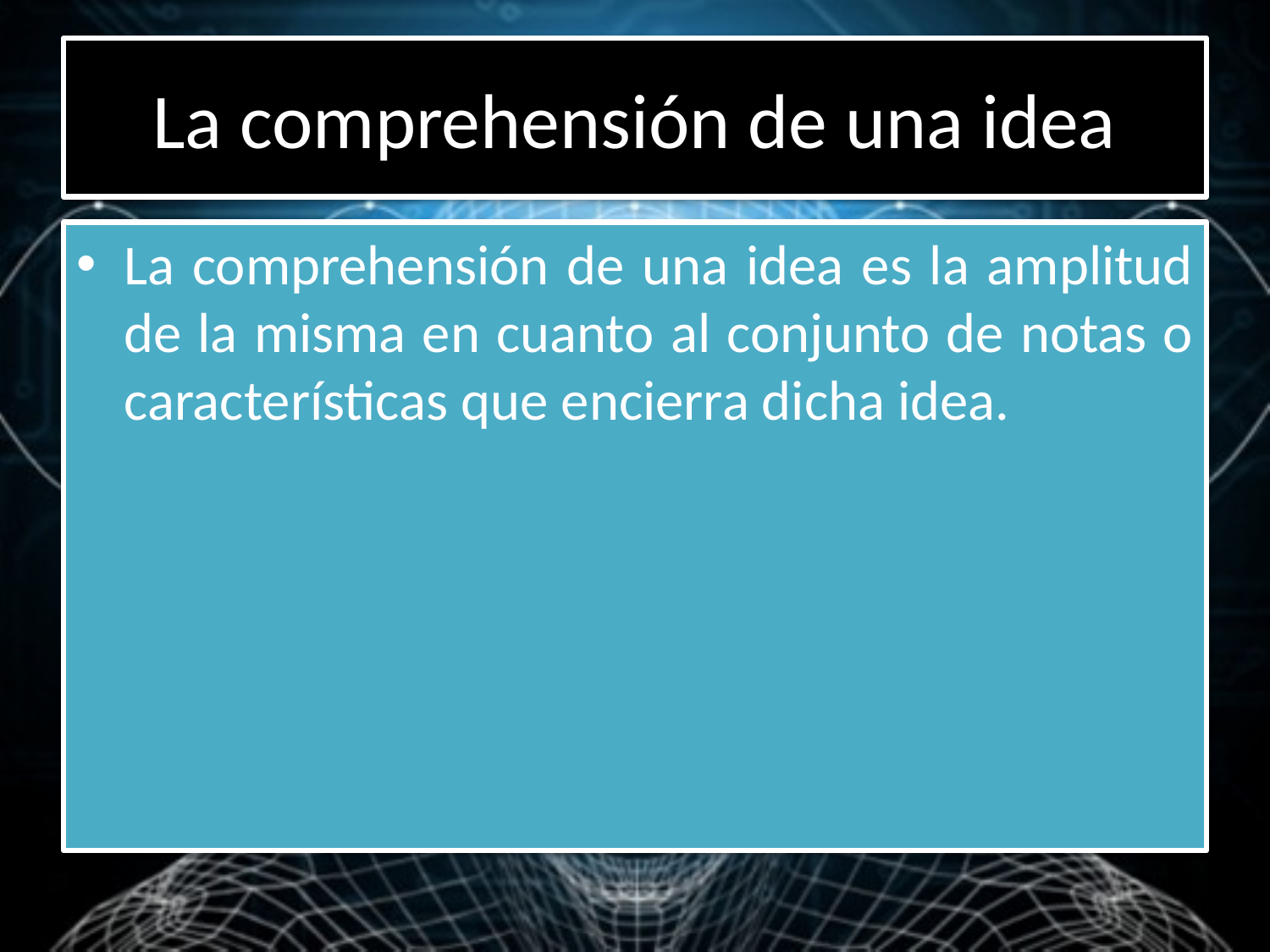

# La comprehensión de una idea
La comprehensión de una idea es la amplitud de la misma en cuanto al conjunto de notas o características que encierra dicha idea.